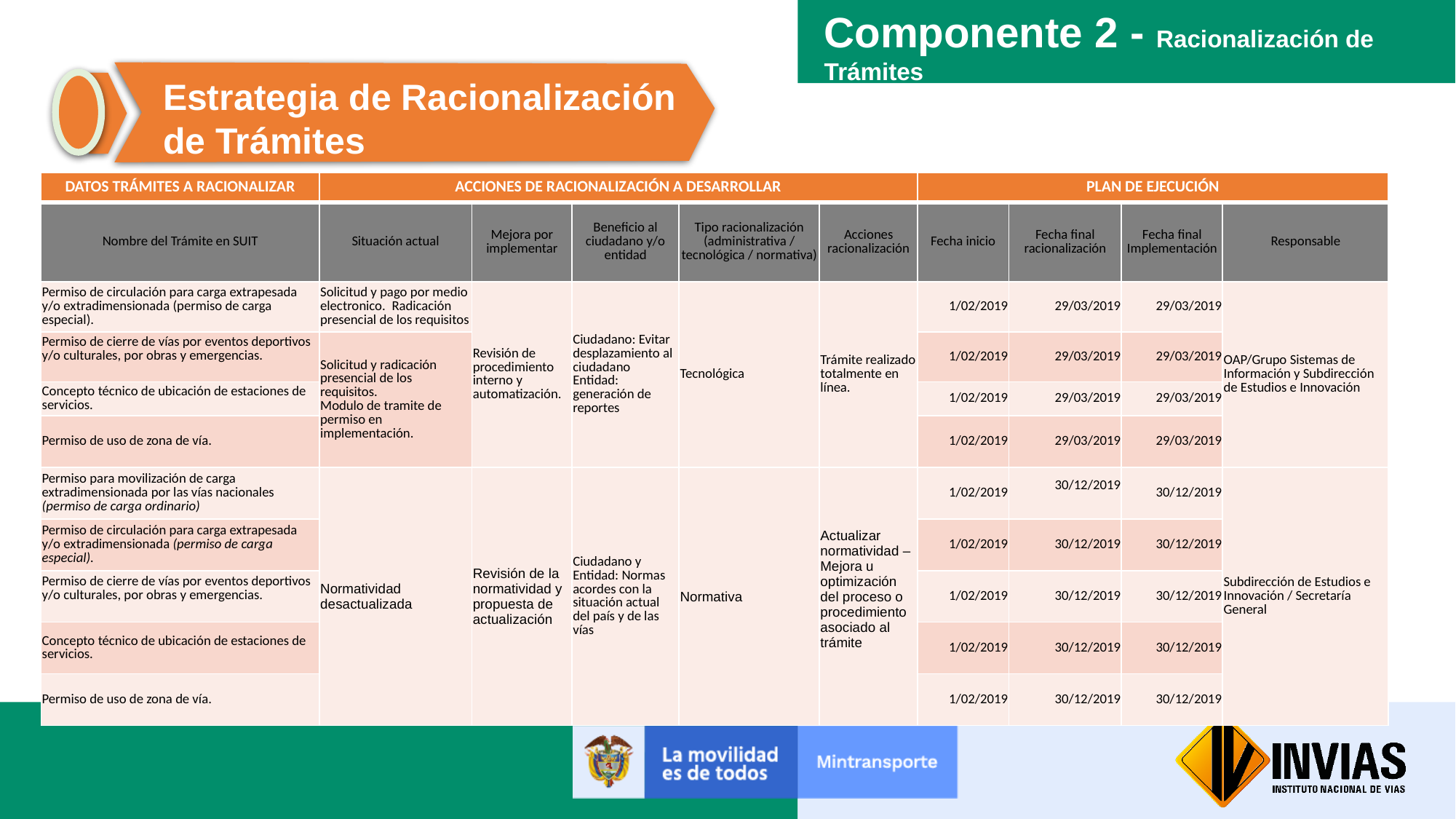

Componente 2 - Racionalización de Trámites

Estrategia de Racionalización de Trámites

| DATOS TRÁMITES A RACIONALIZAR | ACCIONES DE RACIONALIZACIÓN A DESARROLLAR |  |  |  |  | PLAN DE EJECUCIÓN |  |  |  |
| --- | --- | --- | --- | --- | --- | --- | --- | --- | --- |
| Nombre del Trámite en SUIT | Situación actual | Mejora por implementar | Beneficio al ciudadano y/o entidad | Tipo racionalización (administrativa / tecnológica / normativa) | Acciones racionalización | Fecha inicio | Fecha final racionalización | Fecha final Implementación | Responsable |
| Permiso de circulación para carga extrapesada y/o extradimensionada (permiso de carga especial). | Solicitud y pago por medio electronico. Radicación presencial de los requisitos | Revisión de procedimiento interno y automatización. | Ciudadano: Evitar desplazamiento al ciudadano Entidad: generación de reportes | Tecnológica | Trámite realizado totalmente en línea. | 1/02/2019 | 29/03/2019 | 29/03/2019 | OAP/Grupo Sistemas de Información y Subdirección de Estudios e Innovación |
| Permiso de cierre de vías por eventos deportivos y/o culturales, por obras y emergencias. | Solicitud y radicación presencial de los requisitos. Modulo de tramite de permiso en implementación. |  |  |  |  | 1/02/2019 | 29/03/2019 | 29/03/2019 |  |
| Concepto técnico de ubicación de estaciones de servicios. |  |  |  |  |  | 1/02/2019 | 29/03/2019 | 29/03/2019 |  |
| Permiso de uso de zona de vía. |  |  |  |  |  | 1/02/2019 | 29/03/2019 | 29/03/2019 |  |
| Permiso para movilización de carga extradimensionada por las vías nacionales (permiso de carga ordinario) | Normatividad desactualizada | Revisión de la normatividad y propuesta de actualización | Ciudadano y Entidad: Normas acordes con la situación actual del país y de las vías | Normativa | Actualizar normatividad – Mejora u optimización del proceso o procedimiento asociado al trámite | 1/02/2019 | 30/12/2019 | 30/12/2019 | Subdirección de Estudios e Innovación / Secretaría General |
| Permiso de circulación para carga extrapesada y/o extradimensionada (permiso de carga especial). |  |  |  |  |  | 1/02/2019 | 30/12/2019 | 30/12/2019 |  |
| Permiso de cierre de vías por eventos deportivos y/o culturales, por obras y emergencias. |  |  |  |  |  | 1/02/2019 | 30/12/2019 | 30/12/2019 |  |
| Concepto técnico de ubicación de estaciones de servicios. |  |  |  |  |  | 1/02/2019 | 30/12/2019 | 30/12/2019 |  |
| Permiso de uso de zona de vía. |  |  |  |  |  | 1/02/2019 | 30/12/2019 | 30/12/2019 |  |